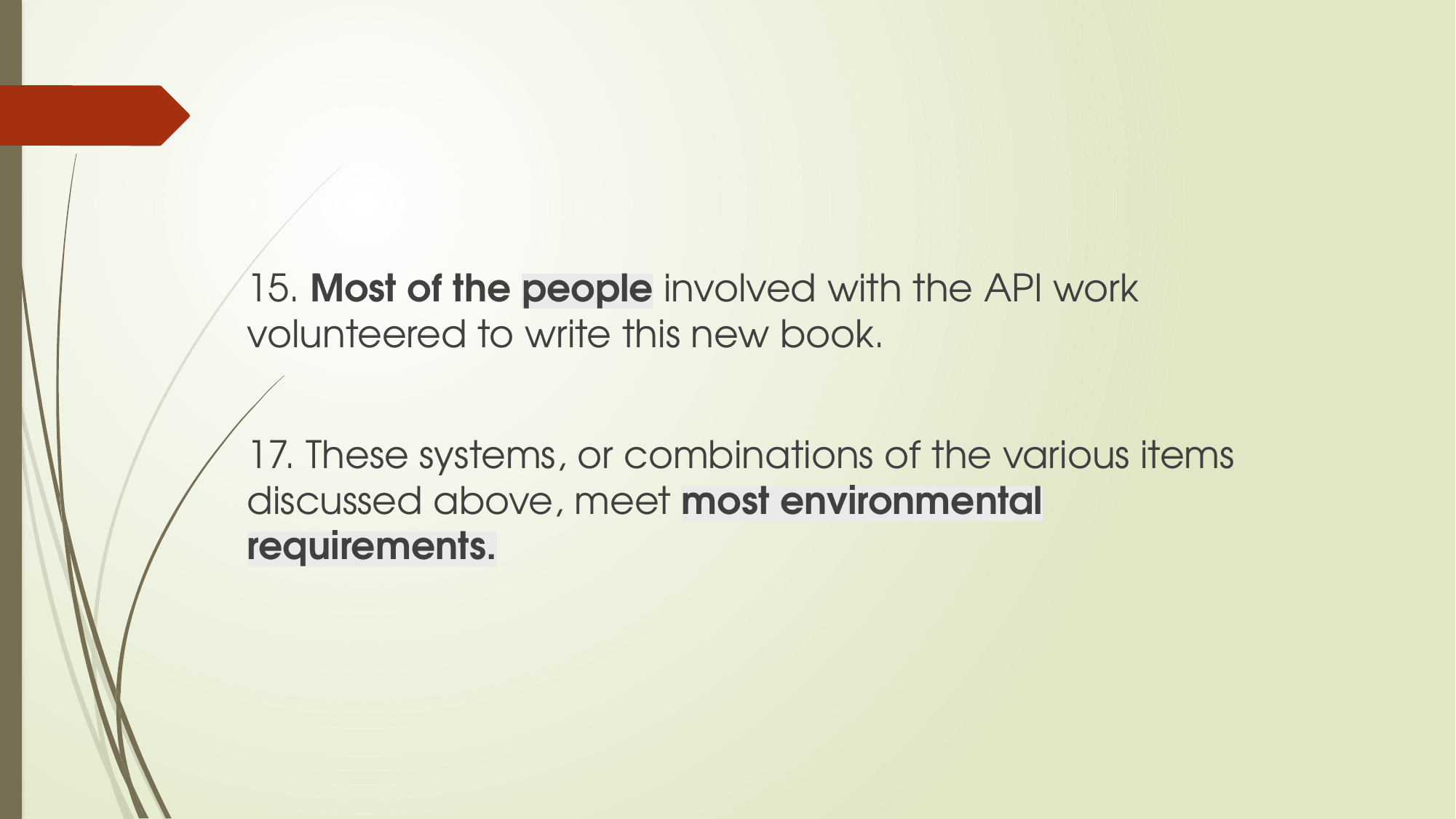

15. Most of the people involved with the API work volunteered to write this new book.

17. These systems, or combinations of the various items discussed above, meet most environmental requirements.